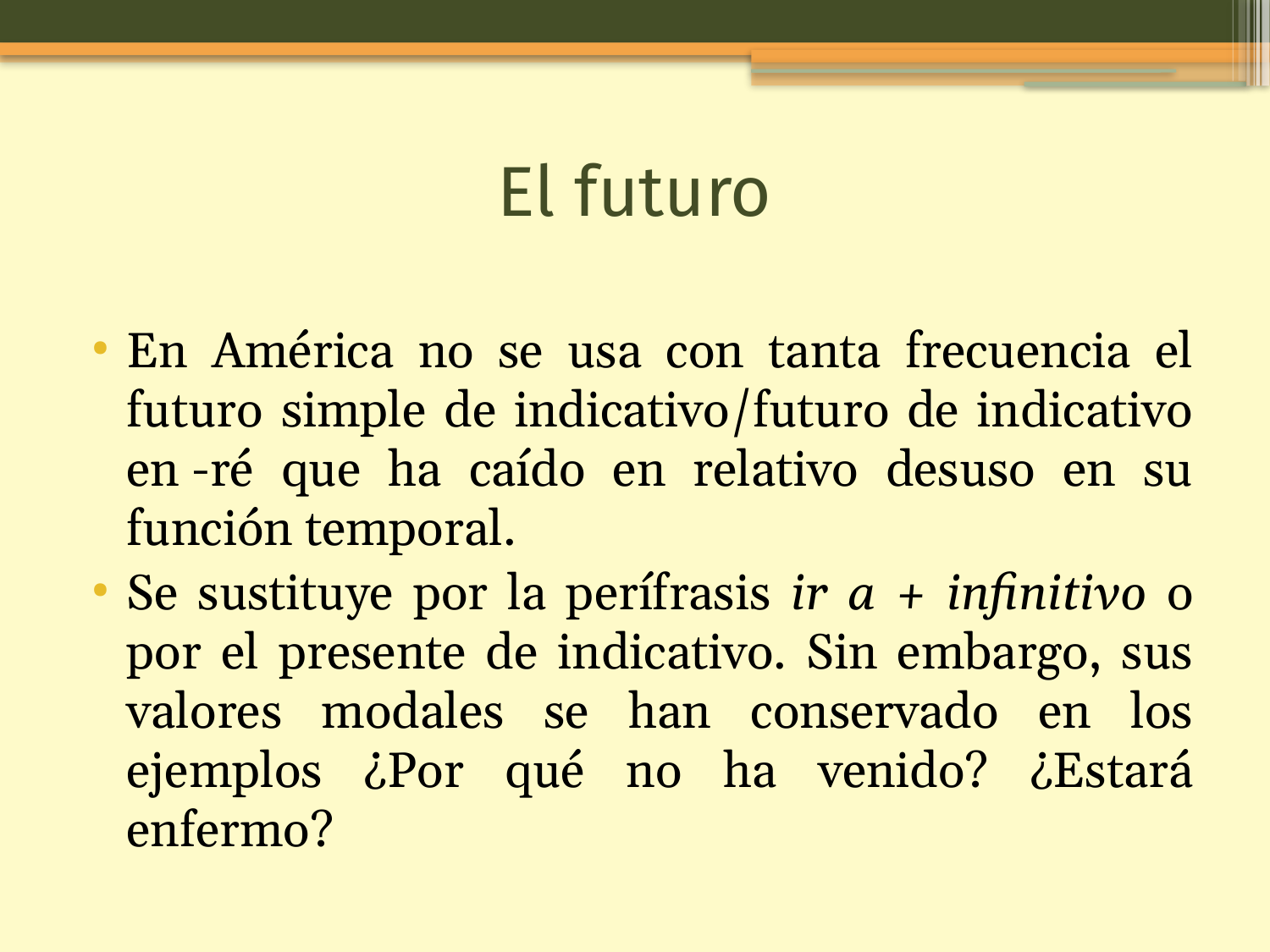

El futuro
En América no se usa con tanta frecuencia el futuro simple de indicativo/futuro de indicativo en -ré que ha caído en relativo desuso en su función temporal.
Se sustituye por la perífrasis ir a + infinitivo o por el presente de indicativo. Sin embargo, sus valores modales se han conservado en los ejemplos ¿Por qué no ha venido? ¿Estará enfermo?